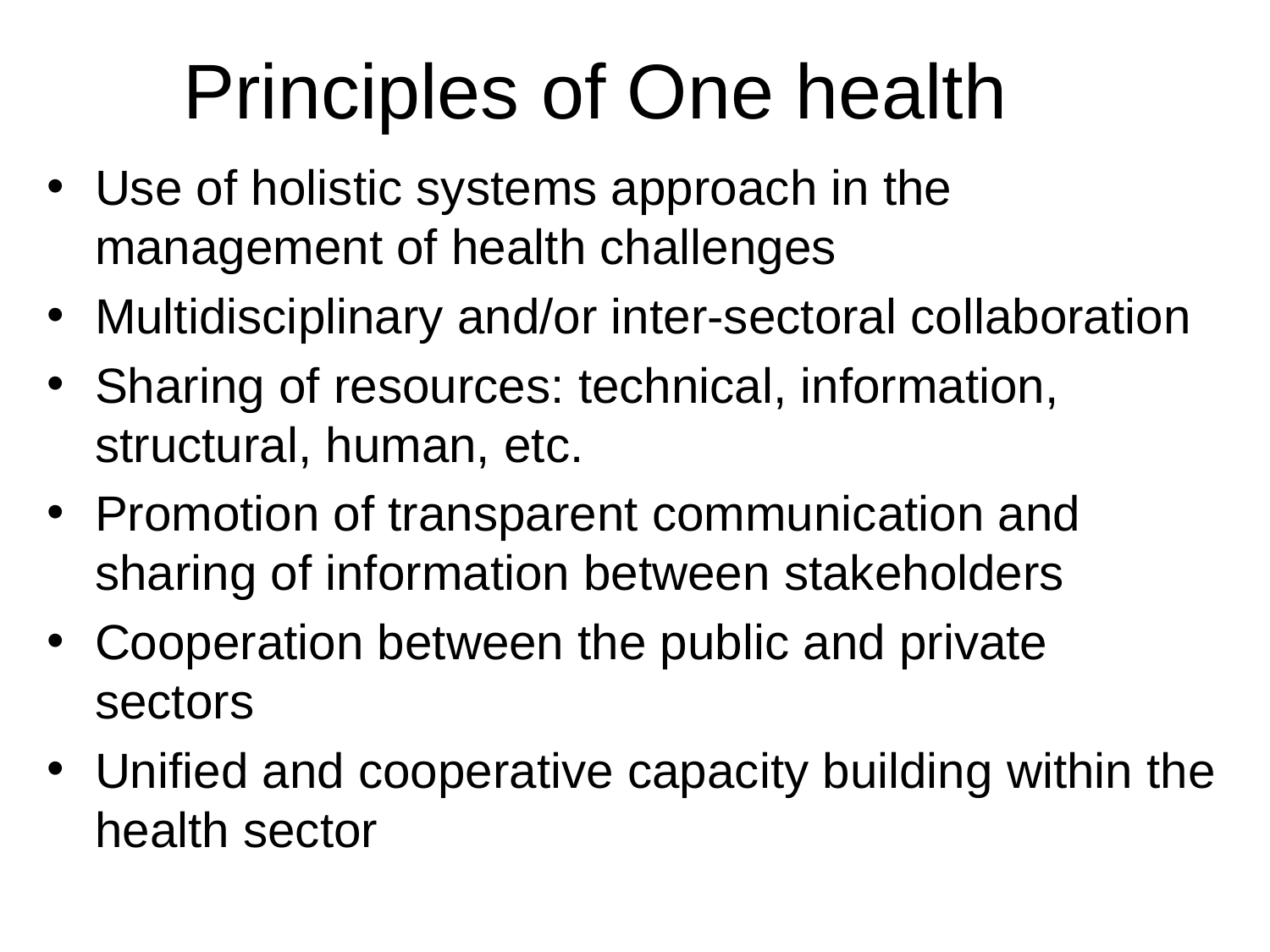

# Principles of One health
Use of holistic systems approach in the management of health challenges
Multidisciplinary and/or inter-sectoral collaboration
Sharing of resources: technical, information, structural, human, etc.
Promotion of transparent communication and sharing of information between stakeholders
Cooperation between the public and private sectors
Unified and cooperative capacity building within the health sector